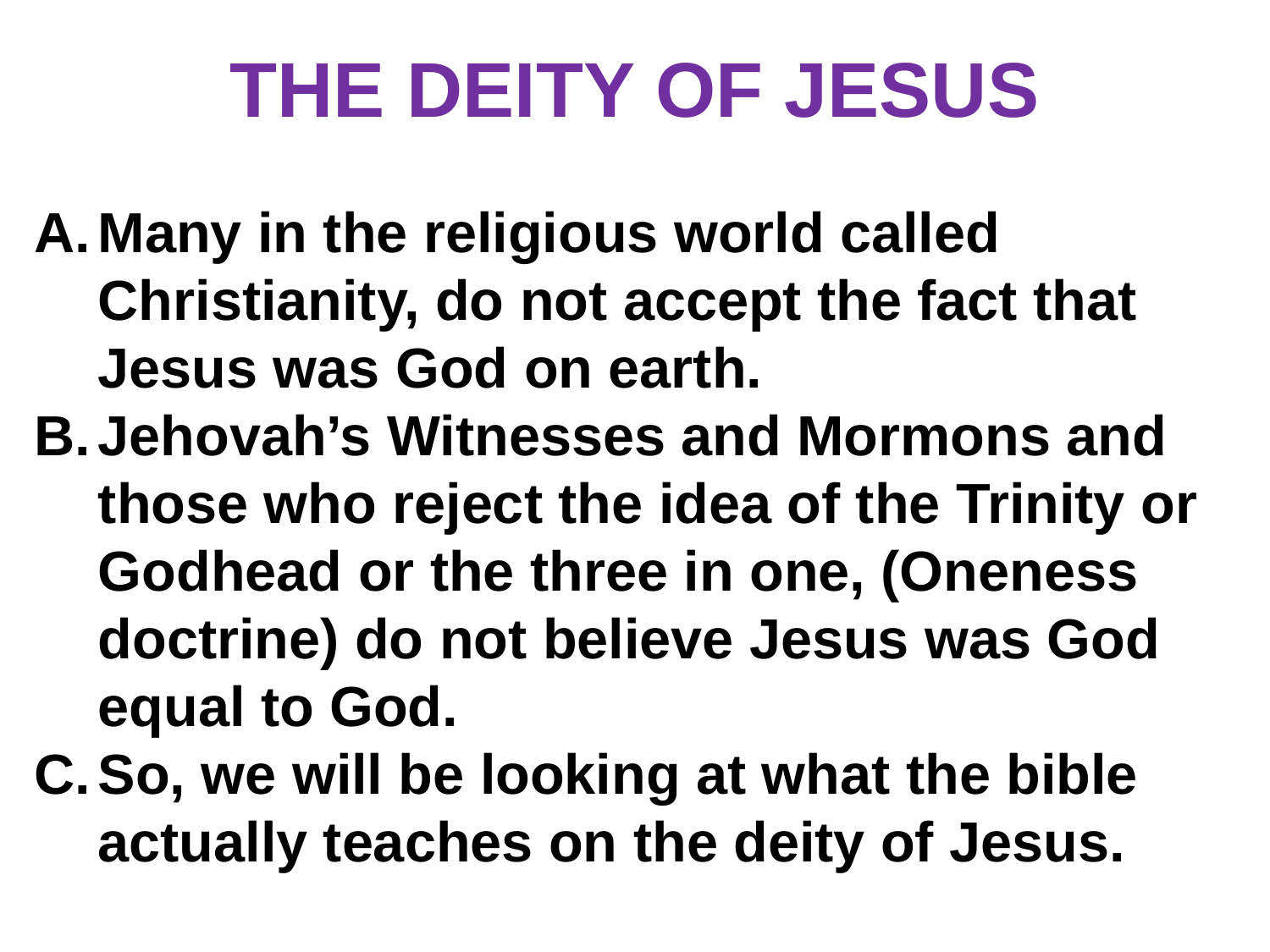

# THE DEITY OF JESUS
Many in the religious world called Christianity, do not accept the fact that Jesus was God on earth.
Jehovah’s Witnesses and Mormons and those who reject the idea of the Trinity or Godhead or the three in one, (Oneness doctrine) do not believe Jesus was God equal to God.
So, we will be looking at what the bible actually teaches on the deity of Jesus.